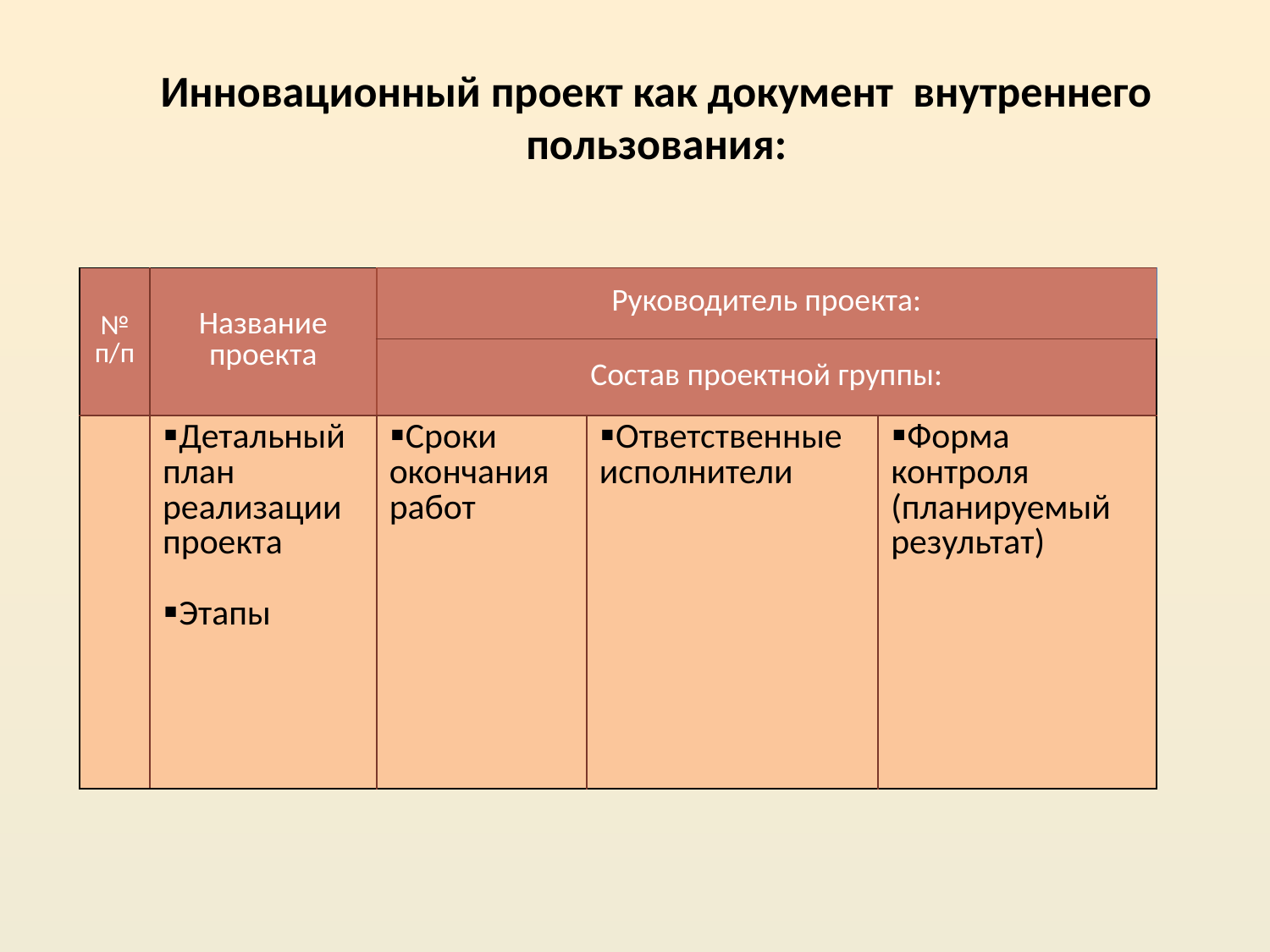

# Инновационный проект как документ  внутреннего пользования:
| № п/п | Название проекта | Руководитель проекта: |  |  |
| --- | --- | --- | --- | --- |
|  |  | Состав проектной группы: |  |  |
|  | Детальный план реализации проекта Этапы | Сроки окончания работ | Ответственные исполнители | Форма контроля (планируемый результат) |